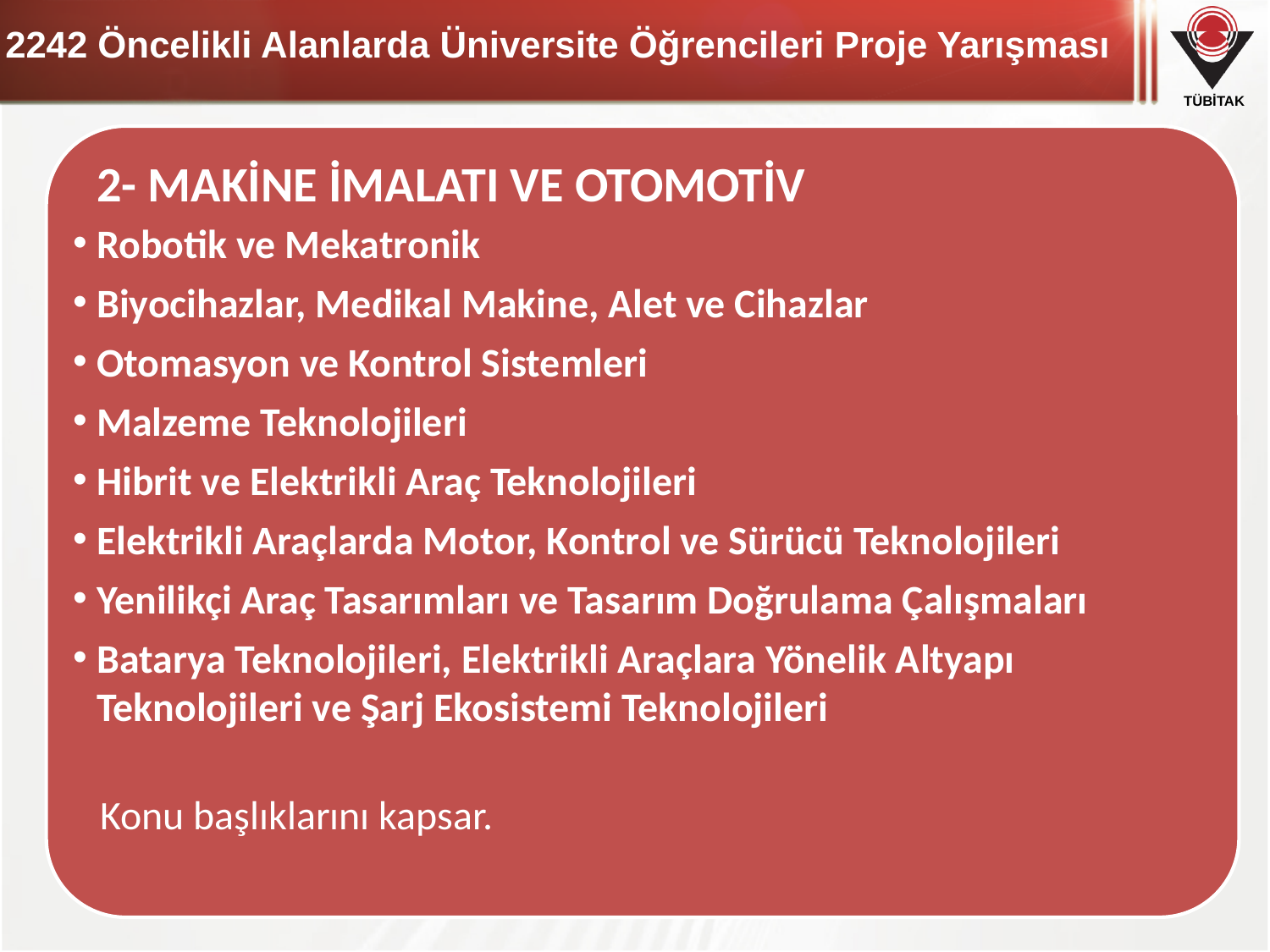

# 2242 Öncelikli Alanlarda Üniversite Öğrencileri Proje Yarışması

2- MAKİNE İMALATI VE OTOMOTİV
Robotik ve Mekatronik
Biyocihazlar, Medikal Makine, Alet ve Cihazlar
Otomasyon ve Kontrol Sistemleri
Malzeme Teknolojileri
Hibrit ve Elektrikli Araç Teknolojileri
Elektrikli Araçlarda Motor, Kontrol ve Sürücü Teknolojileri
Yenilikçi Araç Tasarımları ve Tasarım Doğrulama Çalışmaları
Batarya Teknolojileri, Elektrikli Araçlara Yönelik Altyapı Teknolojileri ve Şarj Ekosistemi Teknolojileri

   Konu başlıklarını kapsar.